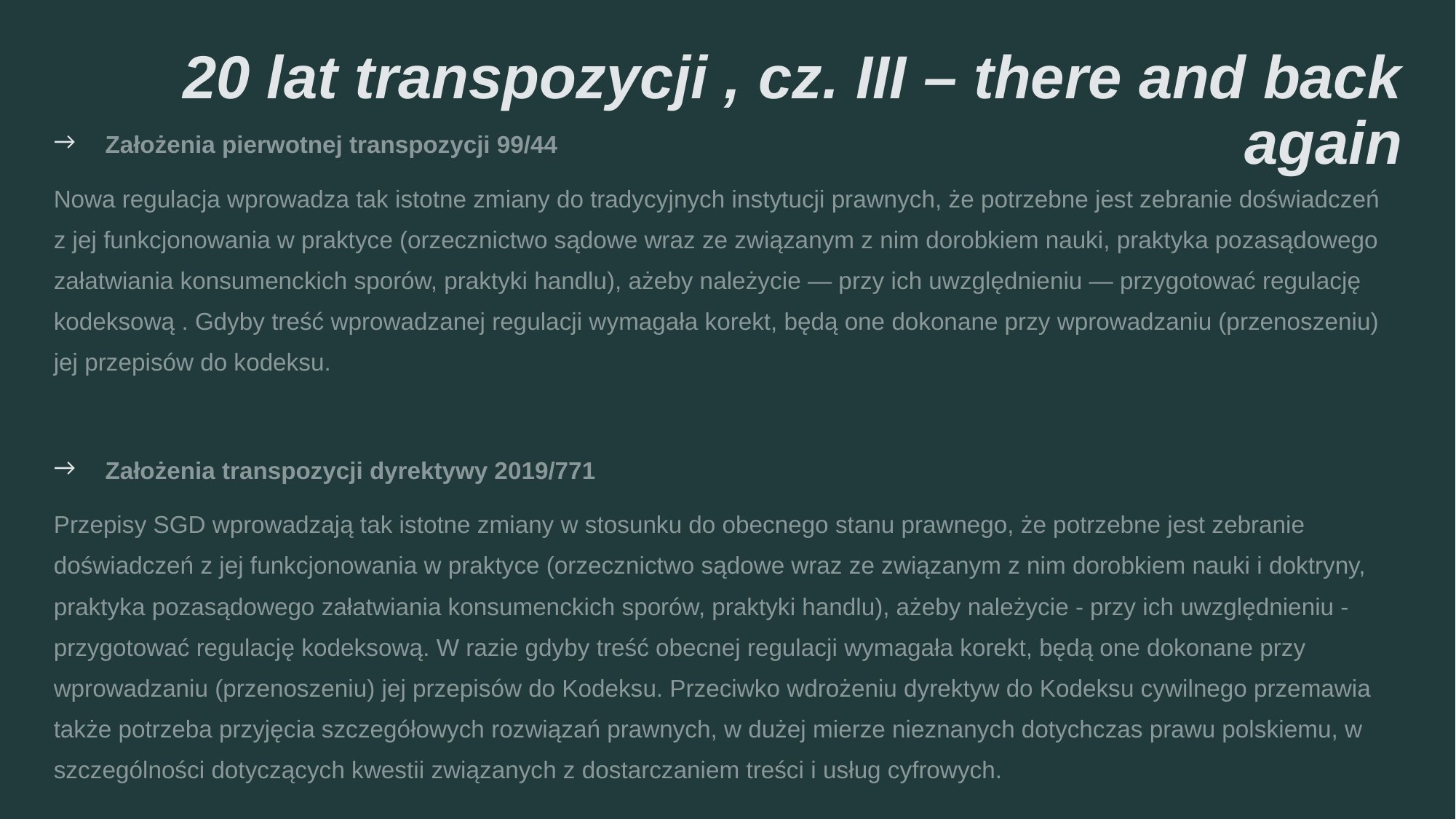

# 20 lat transpozycji , cz. III – there and back again
Założenia pierwotnej transpozycji 99/44
Nowa regulacja wprowadza tak istotne zmiany do tradycyjnych instytucji prawnych, że potrzebne jest zebranie doświadczeń z jej funkcjonowania w praktyce (orzecznictwo sądowe wraz ze związanym z nim dorobkiem nauki, praktyka pozasądowego załatwiania konsumenckich sporów, praktyki handlu), ażeby należycie — przy ich uwzględnieniu — przygotować regulację kodeksową . Gdyby treść wprowadzanej regulacji wymagała korekt, będą one dokonane przy wprowadzaniu (przenoszeniu) jej przepisów do kodeksu.

Założenia transpozycji dyrektywy 2019/771
Przepisy SGD wprowadzają tak istotne zmiany w stosunku do obecnego stanu prawnego, że potrzebne jest zebranie doświadczeń z jej funkcjonowania w praktyce (orzecznictwo sądowe wraz ze związanym z nim dorobkiem nauki i doktryny, praktyka pozasądowego załatwiania konsumenckich sporów, praktyki handlu), ażeby należycie - przy ich uwzględnieniu - przygotować regulację kodeksową. W razie gdyby treść obecnej regulacji wymagała korekt, będą one dokonane przy wprowadzaniu (przenoszeniu) jej przepisów do Kodeksu. Przeciwko wdrożeniu dyrektyw do Kodeksu cywilnego przemawia także potrzeba przyjęcia szczegółowych rozwiązań prawnych, w dużej mierze nieznanych dotychczas prawu polskiemu, w szczególności dotyczących kwestii związanych z dostarczaniem treści i usług cyfrowych.